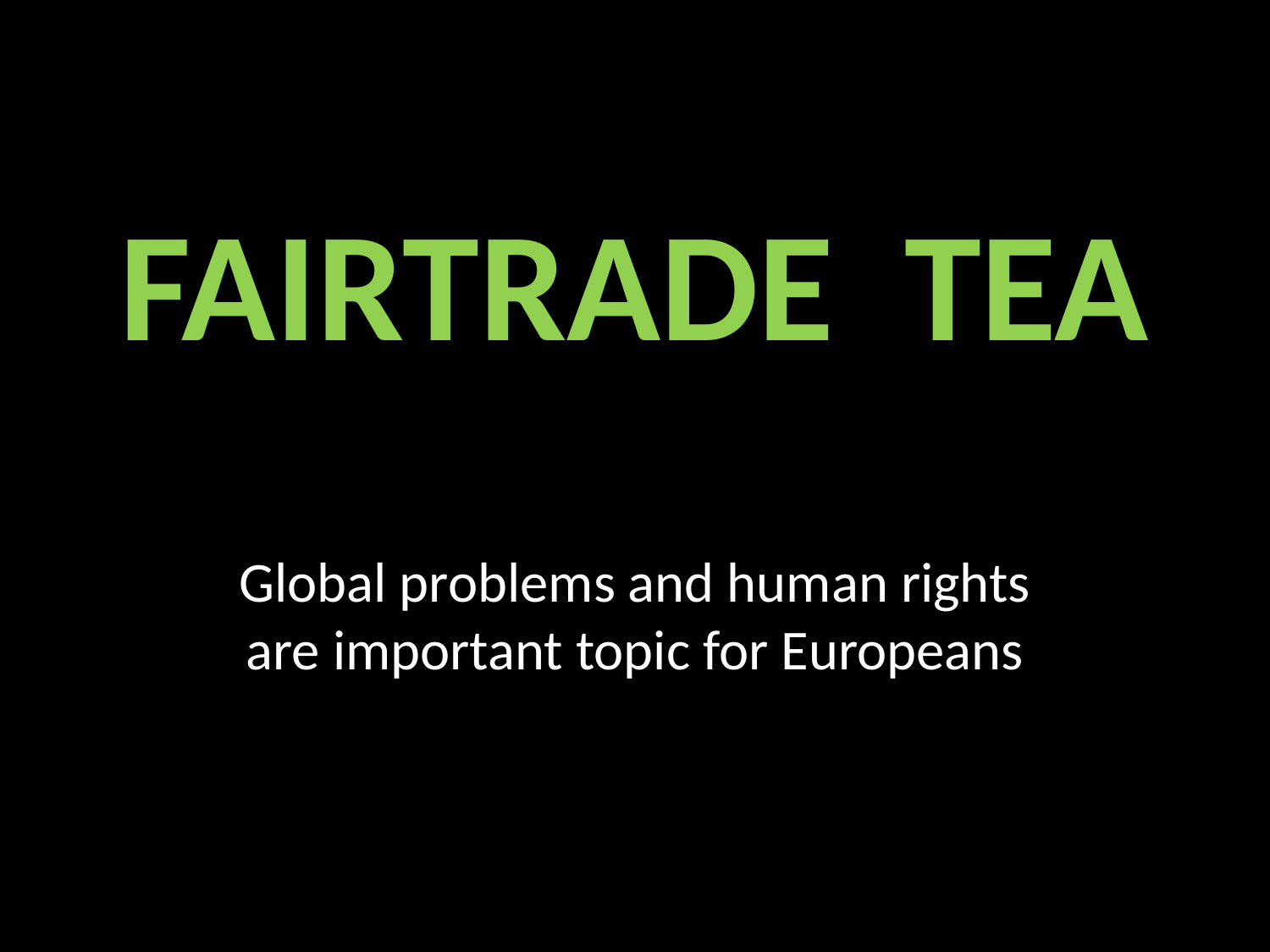

# FAIRTRADE  TEA
Global problems and human rights are important topic for Europeans